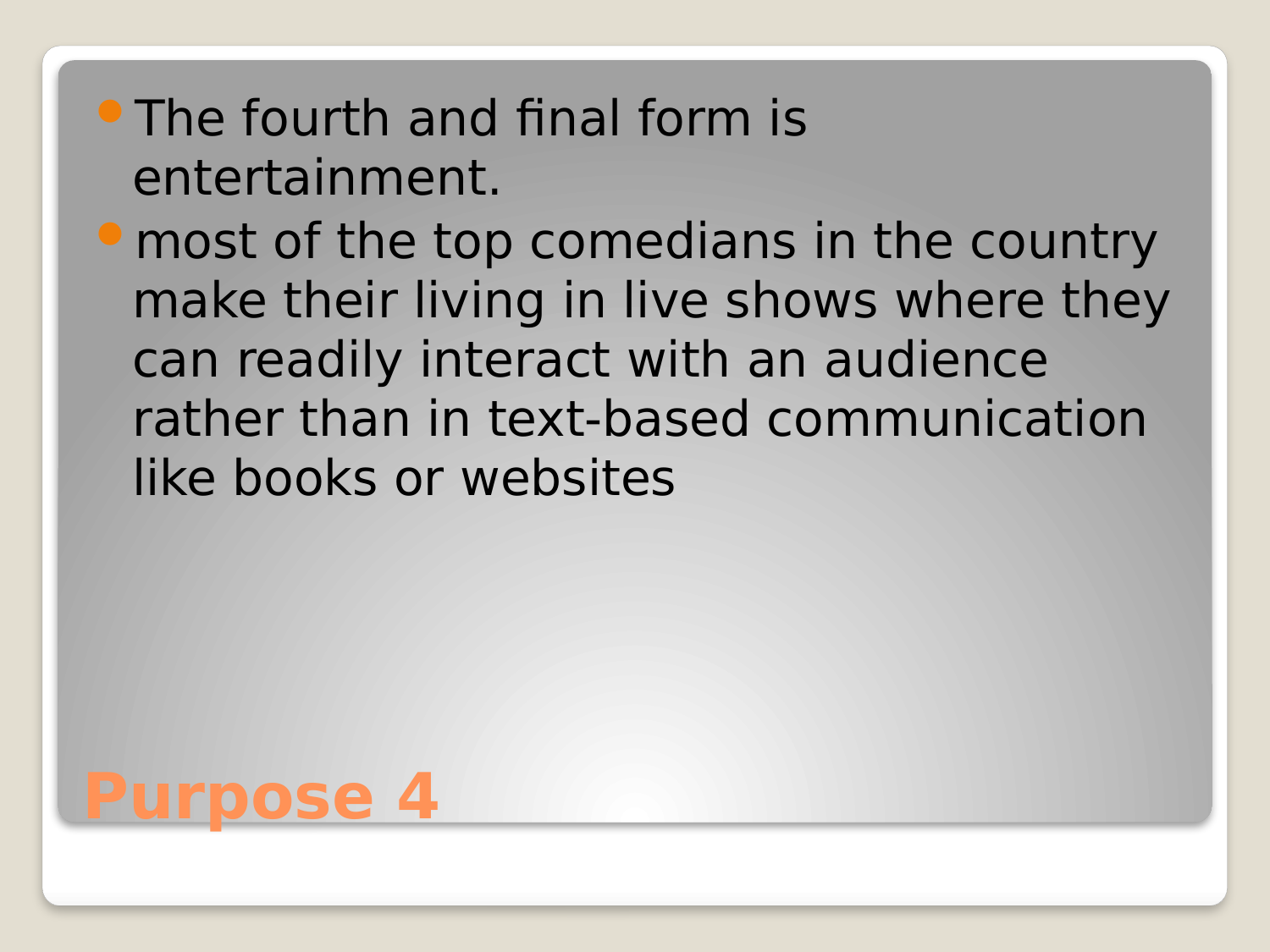

The fourth and final form is entertainment.
most of the top comedians in the country make their living in live shows where they can readily interact with an audience rather than in text-based communication like books or websites
# Purpose 4